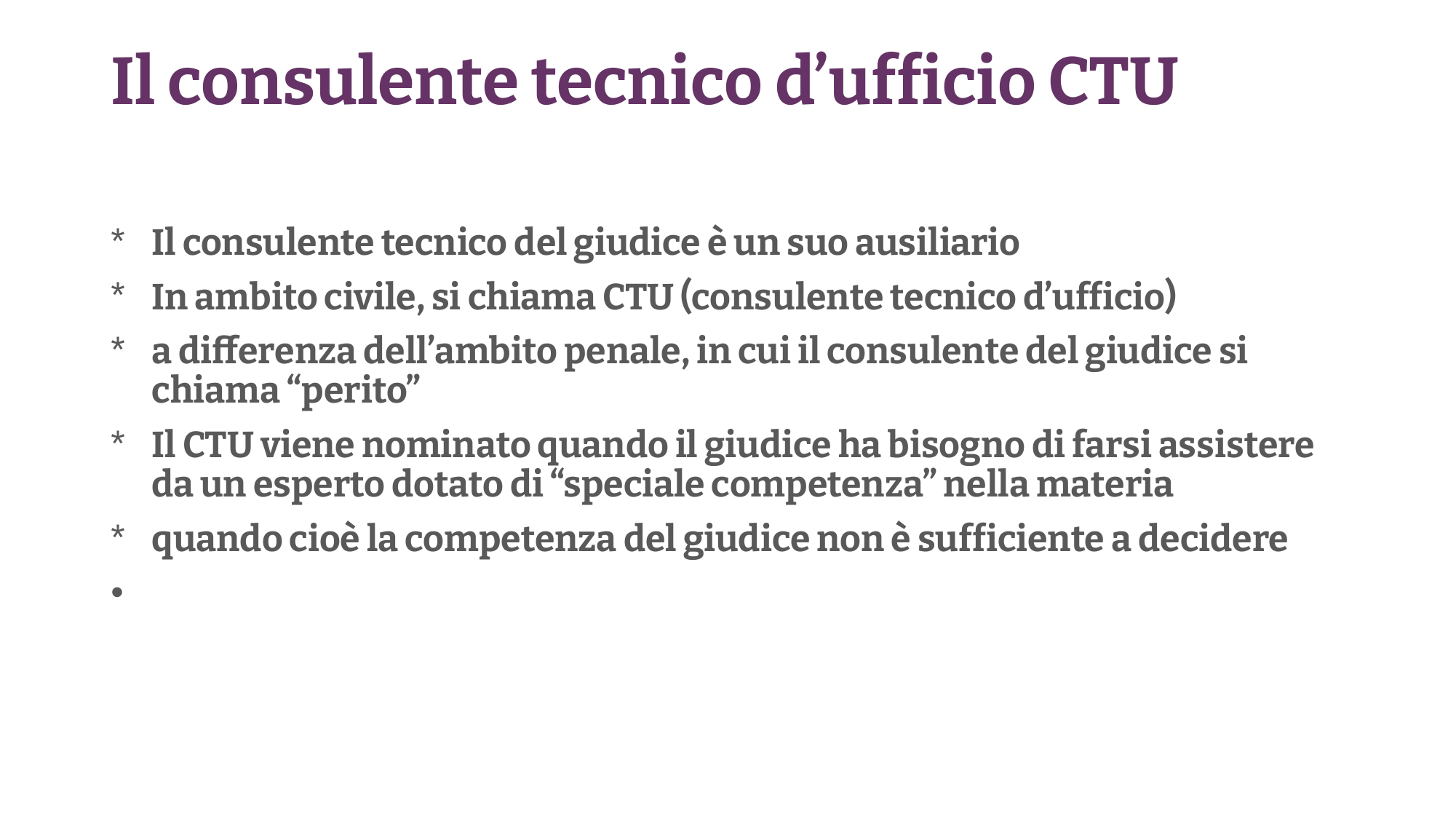

# Il consulente tecnico d’ufficio CTU
Il consulente tecnico del giudice è un suo ausiliario
In ambito civile, si chiama CTU (consulente tecnico d’ufficio)
a differenza dell’ambito penale, in cui il consulente del giudice si chiama “perito”
Il CTU viene nominato quando il giudice ha bisogno di farsi assistere da un esperto dotato di “speciale competenza” nella materia
quando cioè la competenza del giudice non è sufficiente a decidere